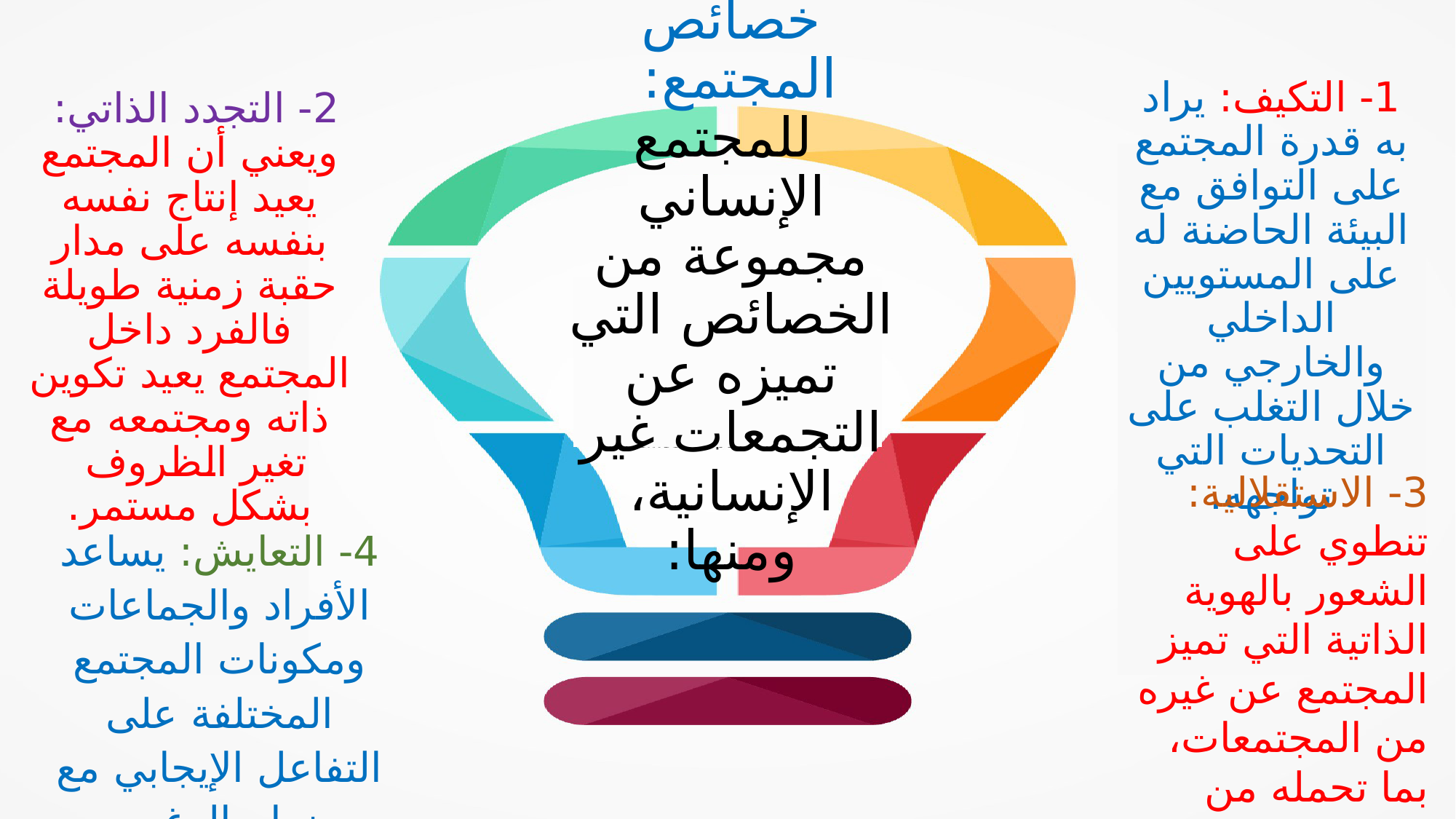

1- التكيف: يراد به قدرة المجتمع على التوافق مع البيئة الحاضنة له على المستويين الداخلي والخارجي من خلال التغلب على التحديات التي تواجهه.
2- التجدد الذاتي:  ويعني أن المجتمع يعيد إنتاج نفسه بنفسه على مدار حقبة زمنية طويلة فالفرد داخل المجتمع يعيد تكوين ذاته ومجتمعه مع تغير الظروف  بشكل مستمر.
# خصائص المجتمع: للمجتمع الإنساني مجموعة من الخصائص التي تميزه عن التجمعات غير الإنسانية، ومنها:

4- التعايش: يساعد الأفراد والجماعات ومكونات المجتمع المختلفة على التفاعل الإيجابي مع بعضها، بالرغم من الفروق والاختلافات.
3- الاستقلالية: تنطوي على الشعور بالهوية الذاتية التي تميز المجتمع عن غيره من المجتمعات، بما تحمله من خصوصيات ثقافية واجتماعية وتاريخية تشكل مصدر اعتزاز الأفراد بانتمائهم إليها.